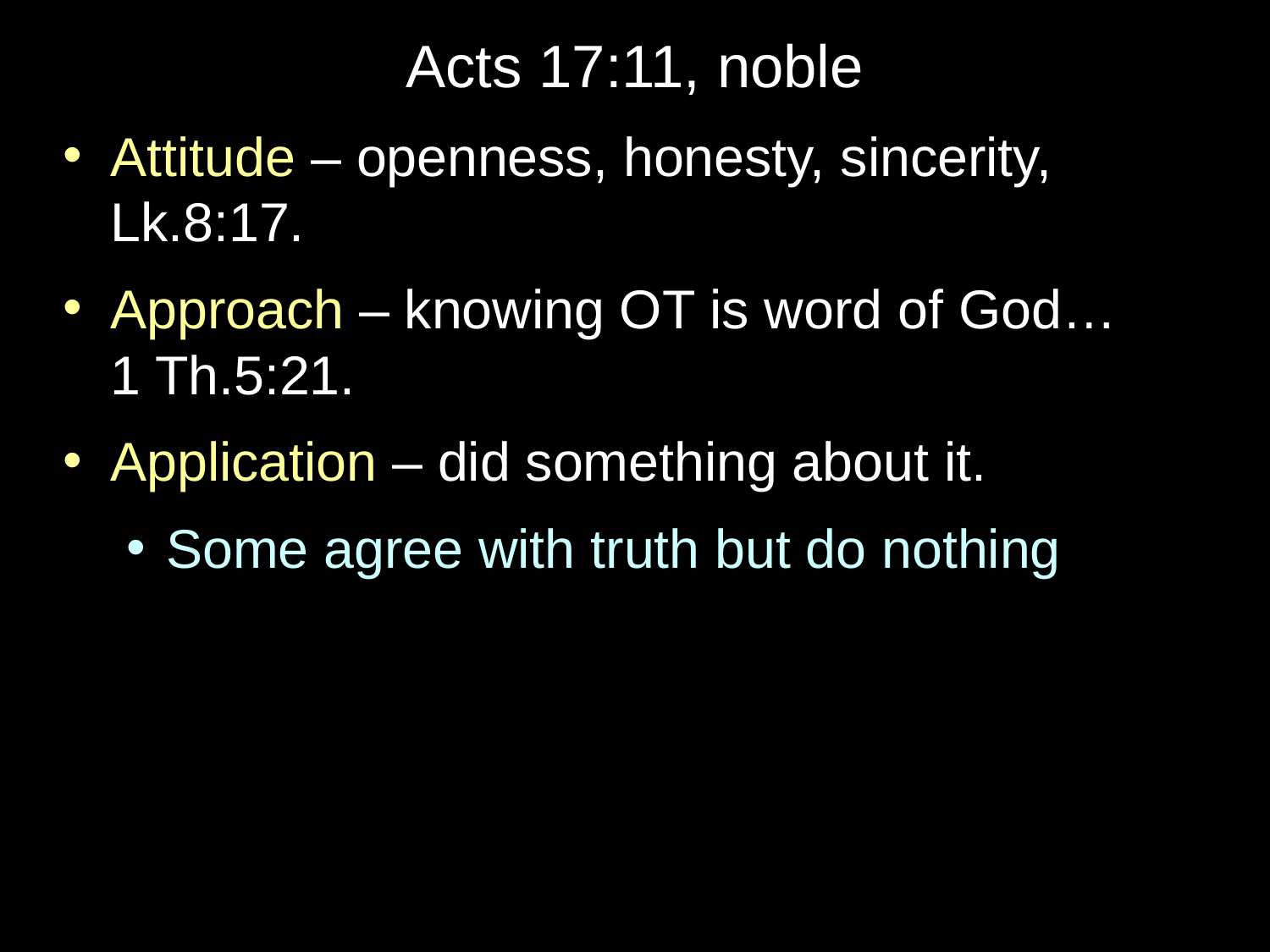

# Acts 17:11, noble
Attitude – openness, honesty, sincerity, Lk.8:17.
Approach – knowing OT is word of God…
1 Th.5:21.
Application – did something about it.
Some agree with truth but do nothing